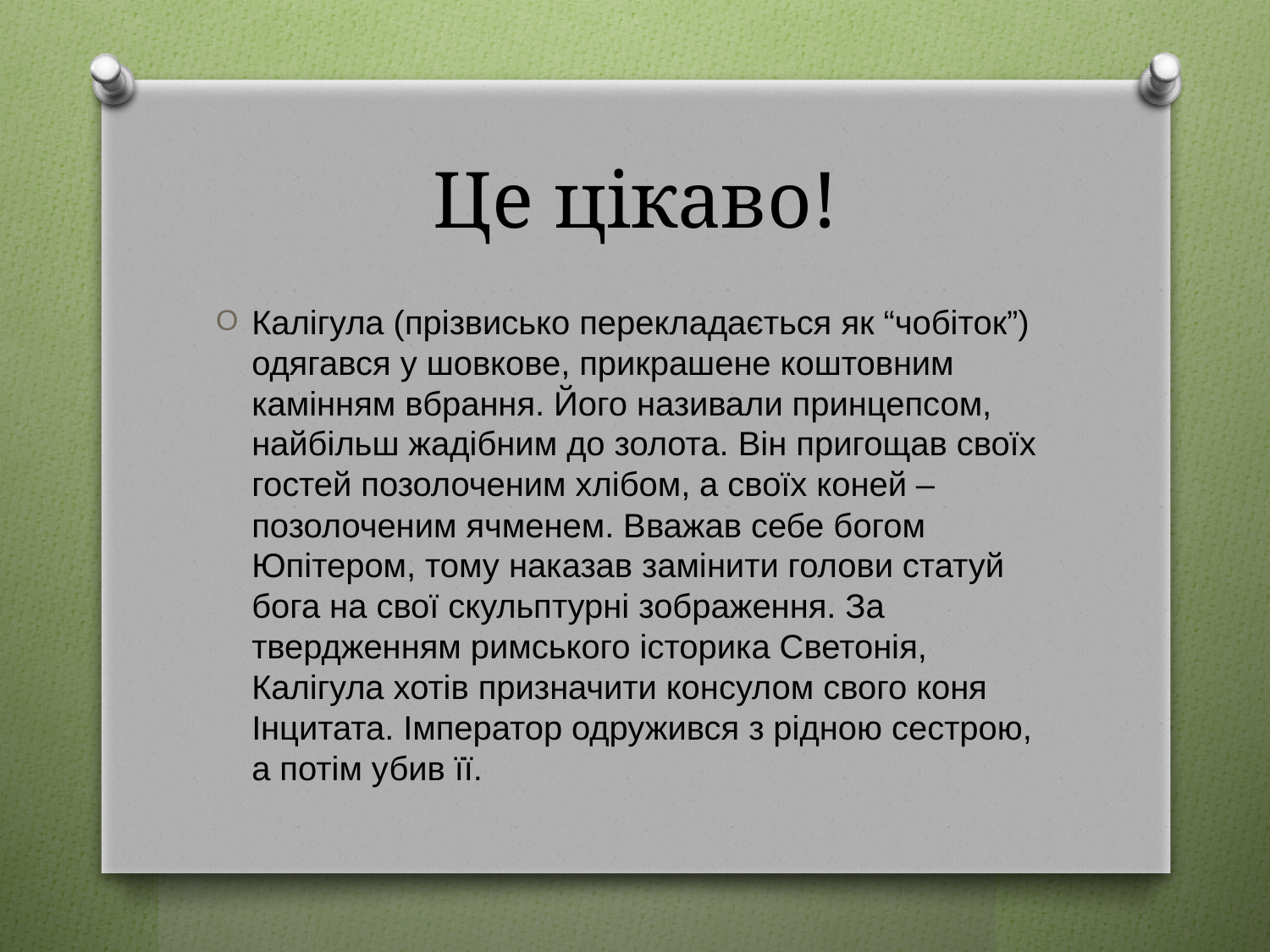

# Це цікаво!
Калігула (прізвисько перекладається як “чобіток”) одягався у шовкове, прикрашене коштовним камінням вбрання. Його називали принцепсом, найбільш жадібним до золота. Він пригощав своїх гостей позолоченим хлібом, а своїх коней – позолоченим ячменем. Вважав себе богом Юпітером, тому наказав замінити голови статуй бога на свої скульптурні зображення. За твердженням римського історика Светонія, Калігула хотів призначити консулом свого коня Інцитата. Імператор одружився з рідною сестрою, а потім убив її.